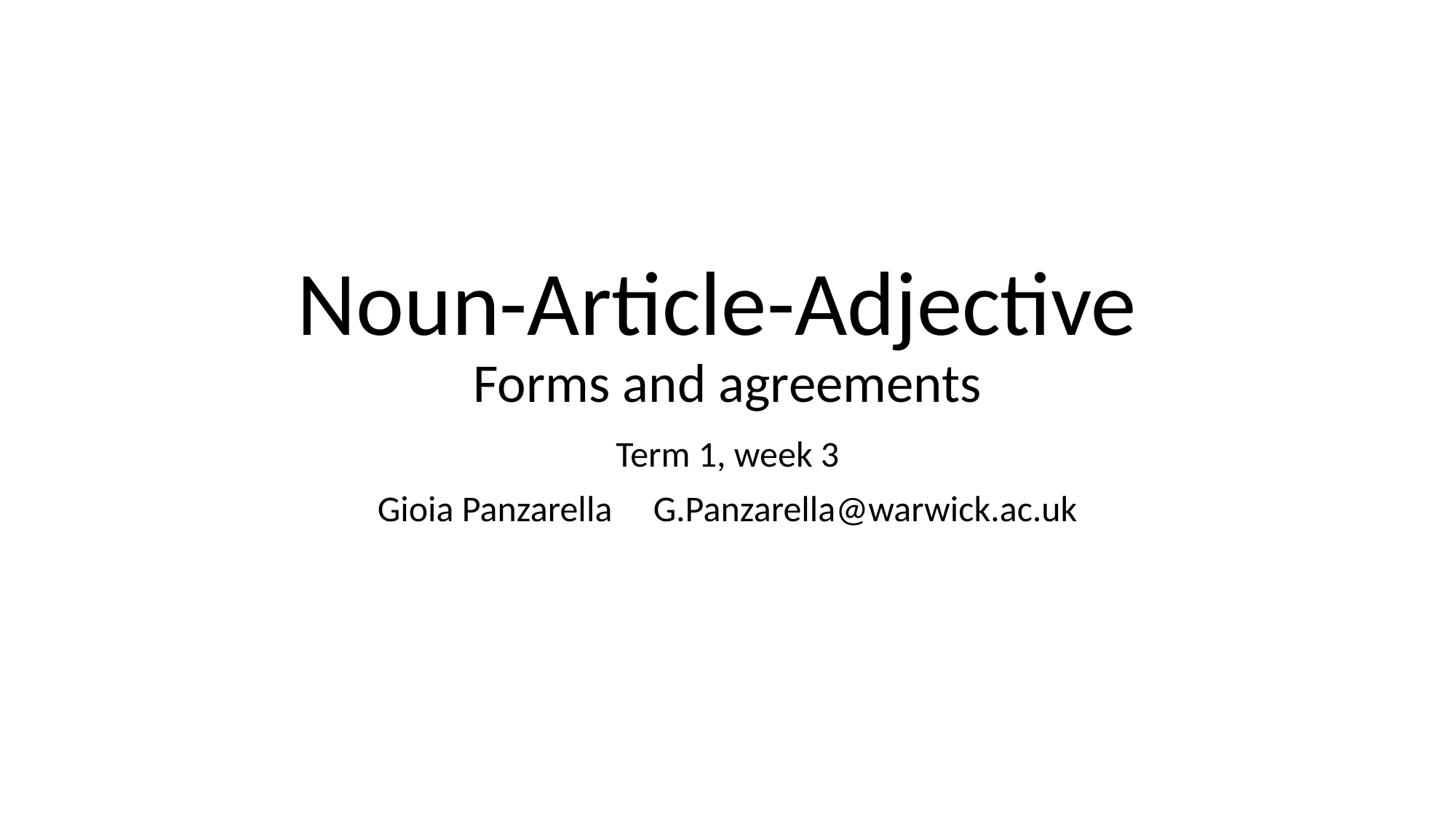

# Noun-Article-Adjective Forms and agreements
Term 1, week 3
Gioia Panzarella     G.Panzarella@warwick.ac.uk